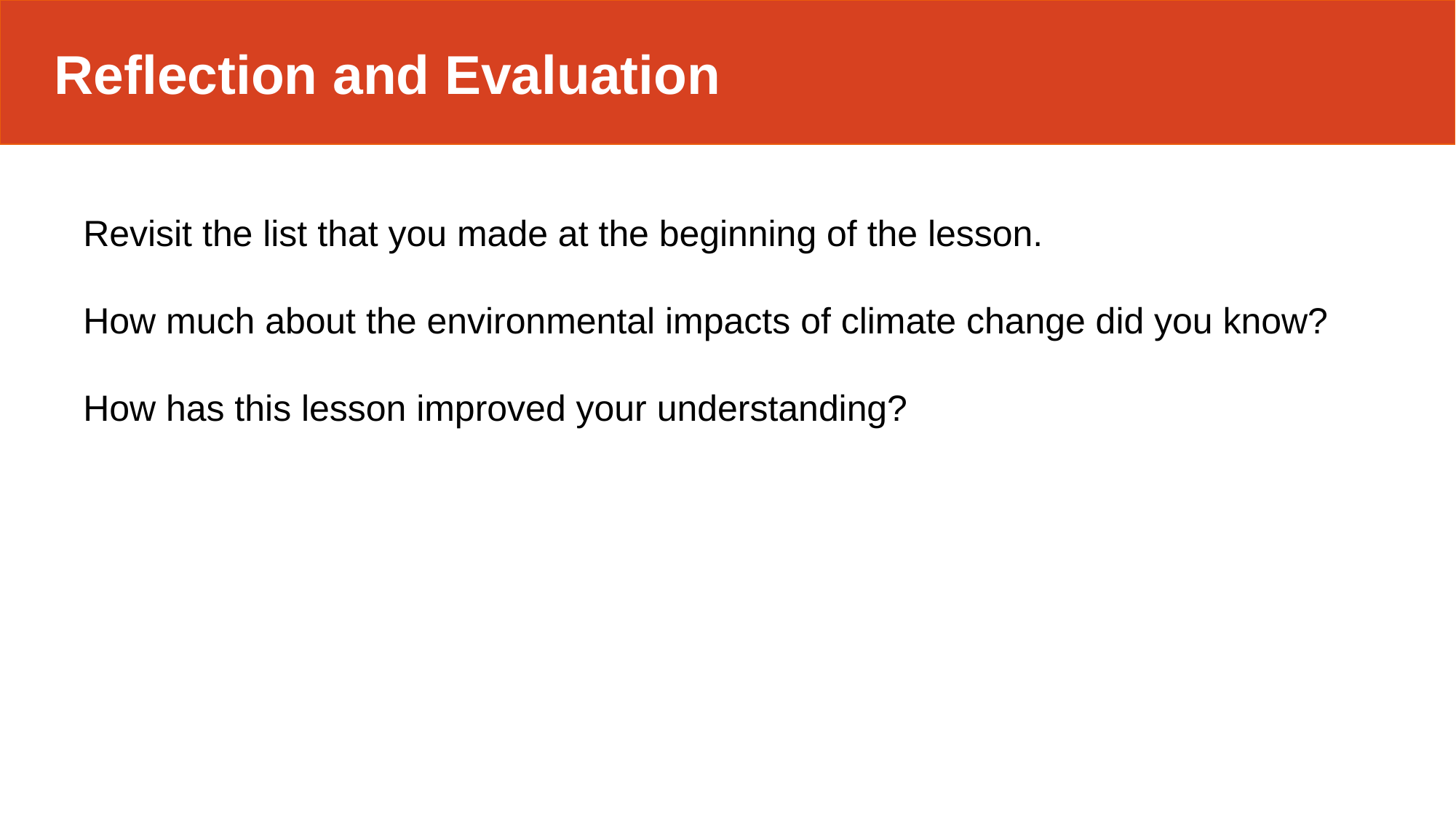

Reflection and Evaluation
Revisit the list that you made at the beginning of the lesson.

How much about the environmental impacts of climate change did you know?

How has this lesson improved your understanding?